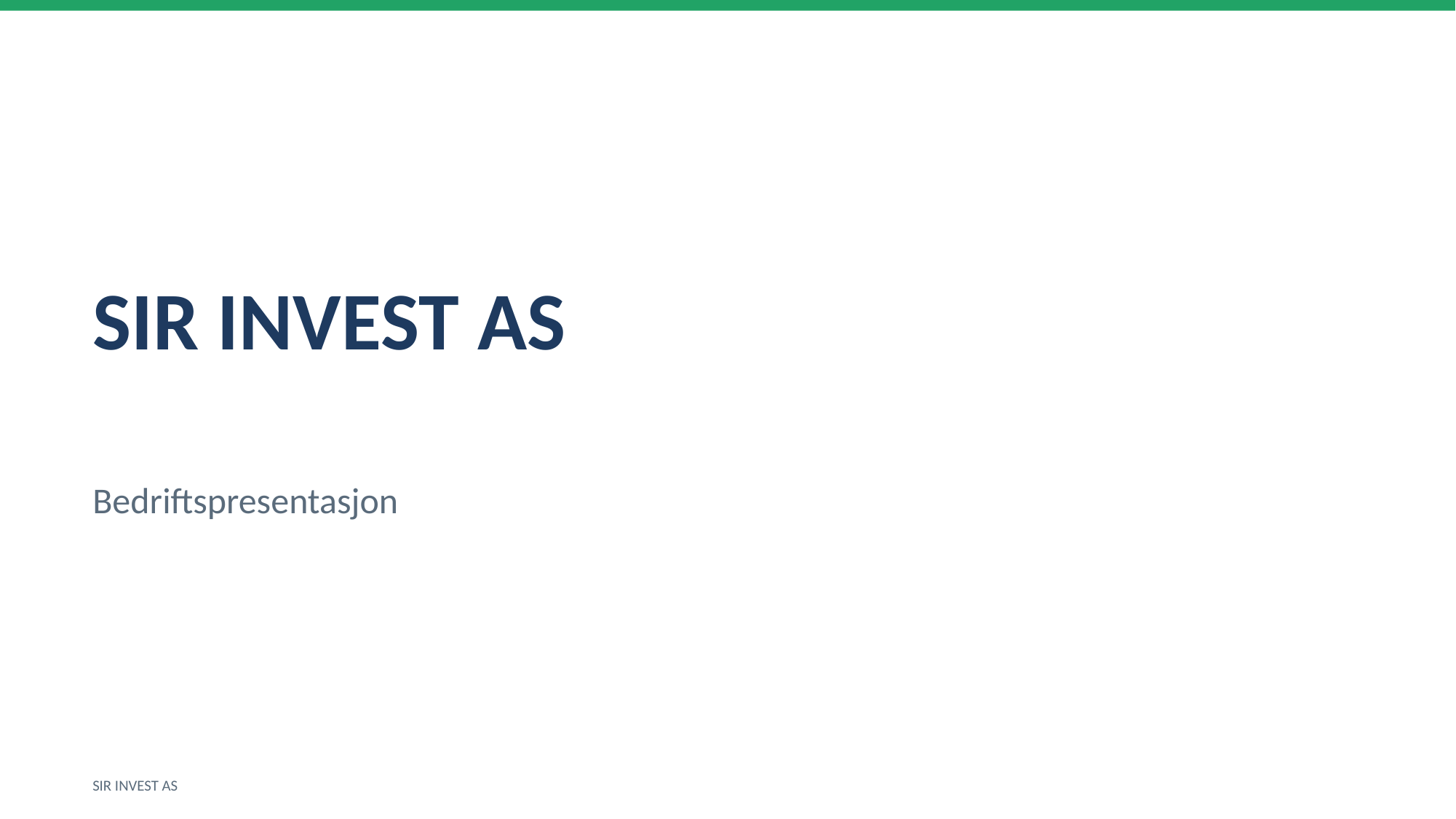

SIR INVEST AS
Bedriftspresentasjon
SIR INVEST AS